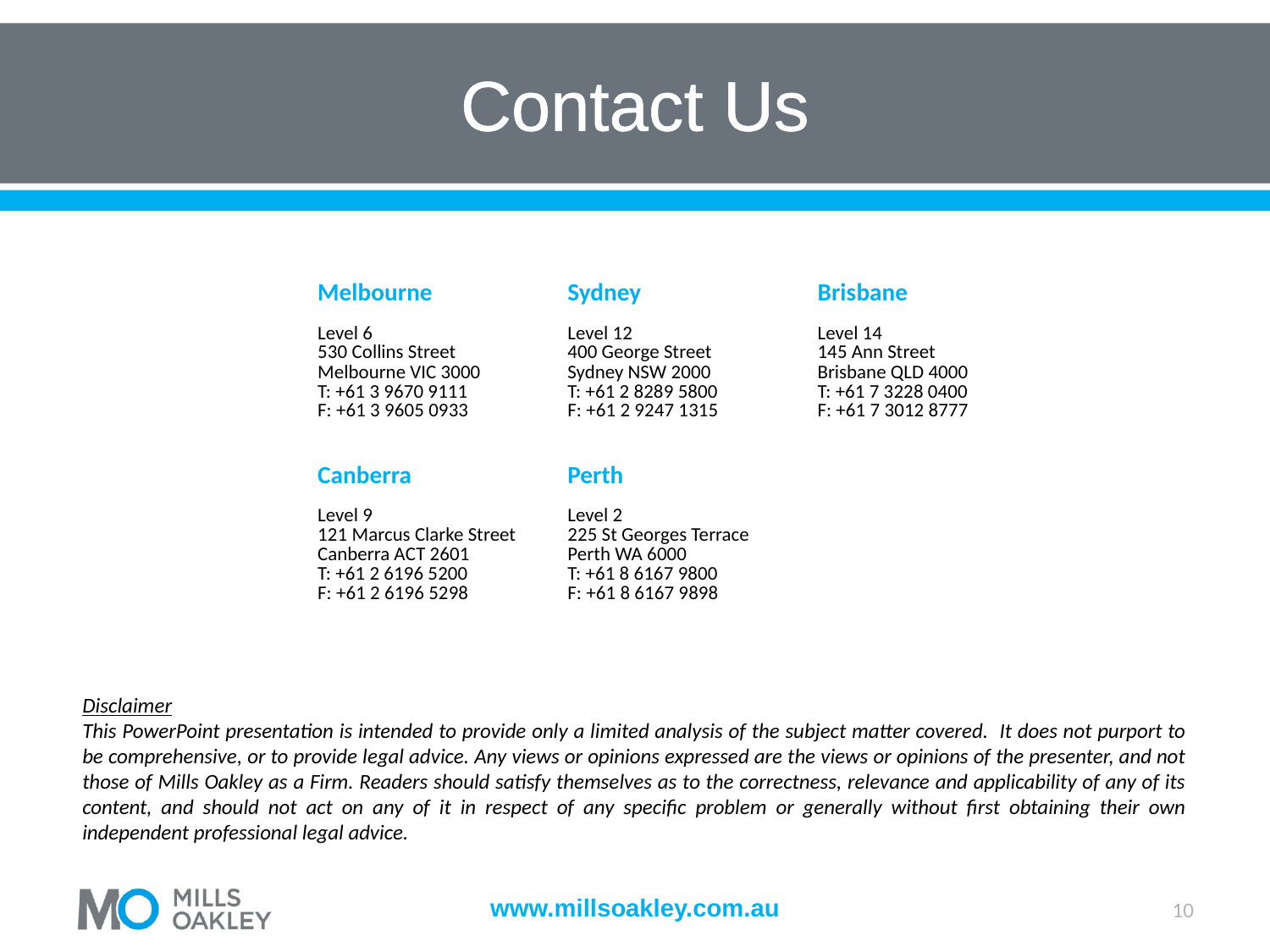

# Contact Us
| Melbourne Level 6 530 Collins Street Melbourne VIC 3000 T: +61 3 9670 9111 F: +61 3 9605 0933 | Sydney Level 12 400 George Street Sydney NSW 2000 T: +61 2 8289 5800 F: +61 2 9247 1315 | Brisbane Level 14 145 Ann Street Brisbane QLD 4000 T: +61 7 3228 0400 F: +61 7 3012 8777 |
| --- | --- | --- |
| Canberra Level 9 121 Marcus Clarke Street Canberra ACT 2601 T: +61 2 6196 5200 F: +61 2 6196 5298 | Perth Level 2 225 St Georges Terrace Perth WA 6000 T: +61 8 6167 9800 F: +61 8 6167 9898 |  |
Disclaimer
This PowerPoint presentation is intended to provide only a limited analysis of the subject matter covered.  It does not purport to be comprehensive, or to provide legal advice. Any views or opinions expressed are the views or opinions of the presenter, and not those of Mills Oakley as a Firm. Readers should satisfy themselves as to the correctness, relevance and applicability of any of its content, and should not act on any of it in respect of any specific problem or generally without first obtaining their own independent professional legal advice.
10
www.millsoakley.com.au